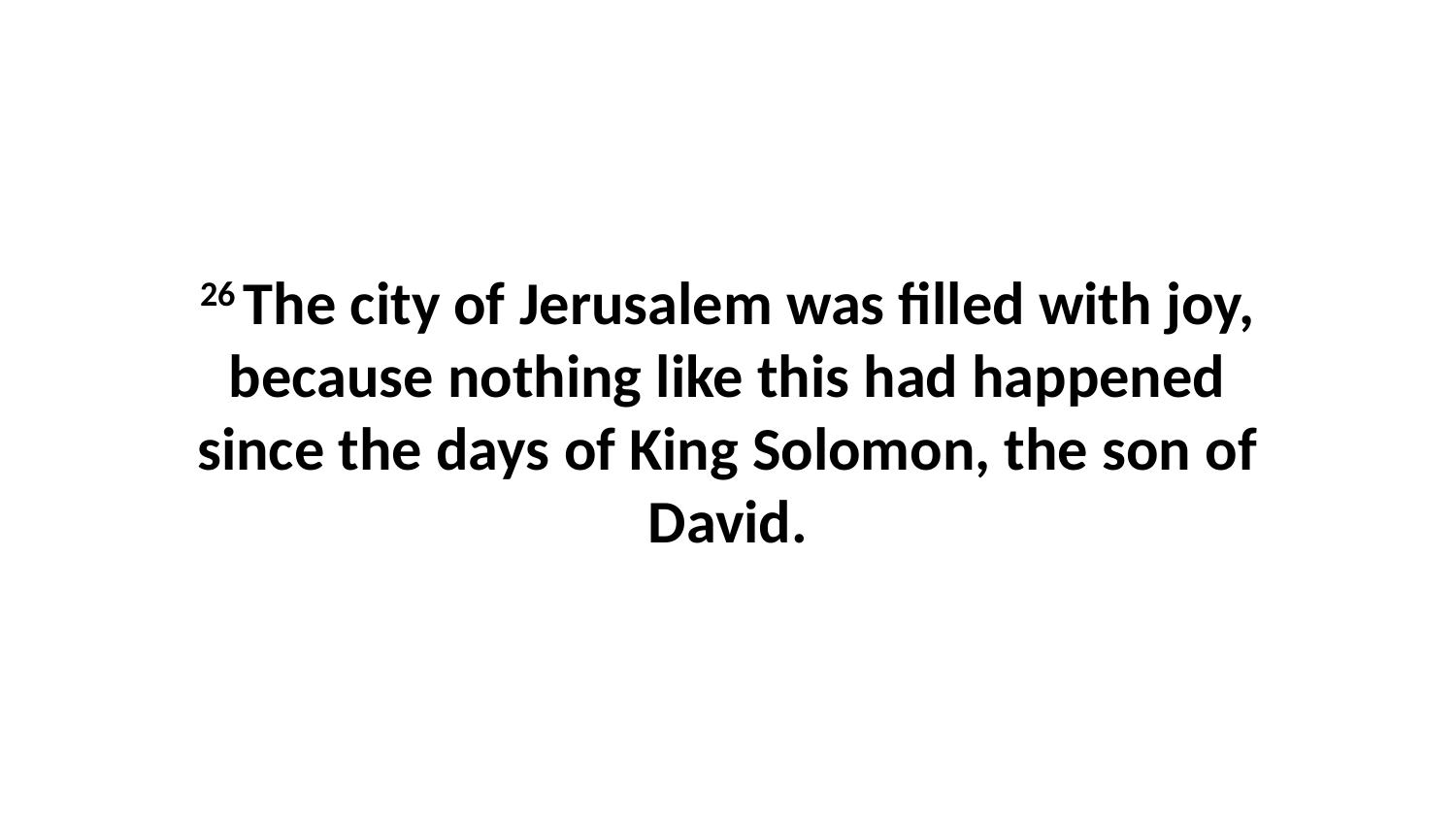

26 The city of Jerusalem was filled with joy, because nothing like this had happened since the days of King Solomon, the son of David.